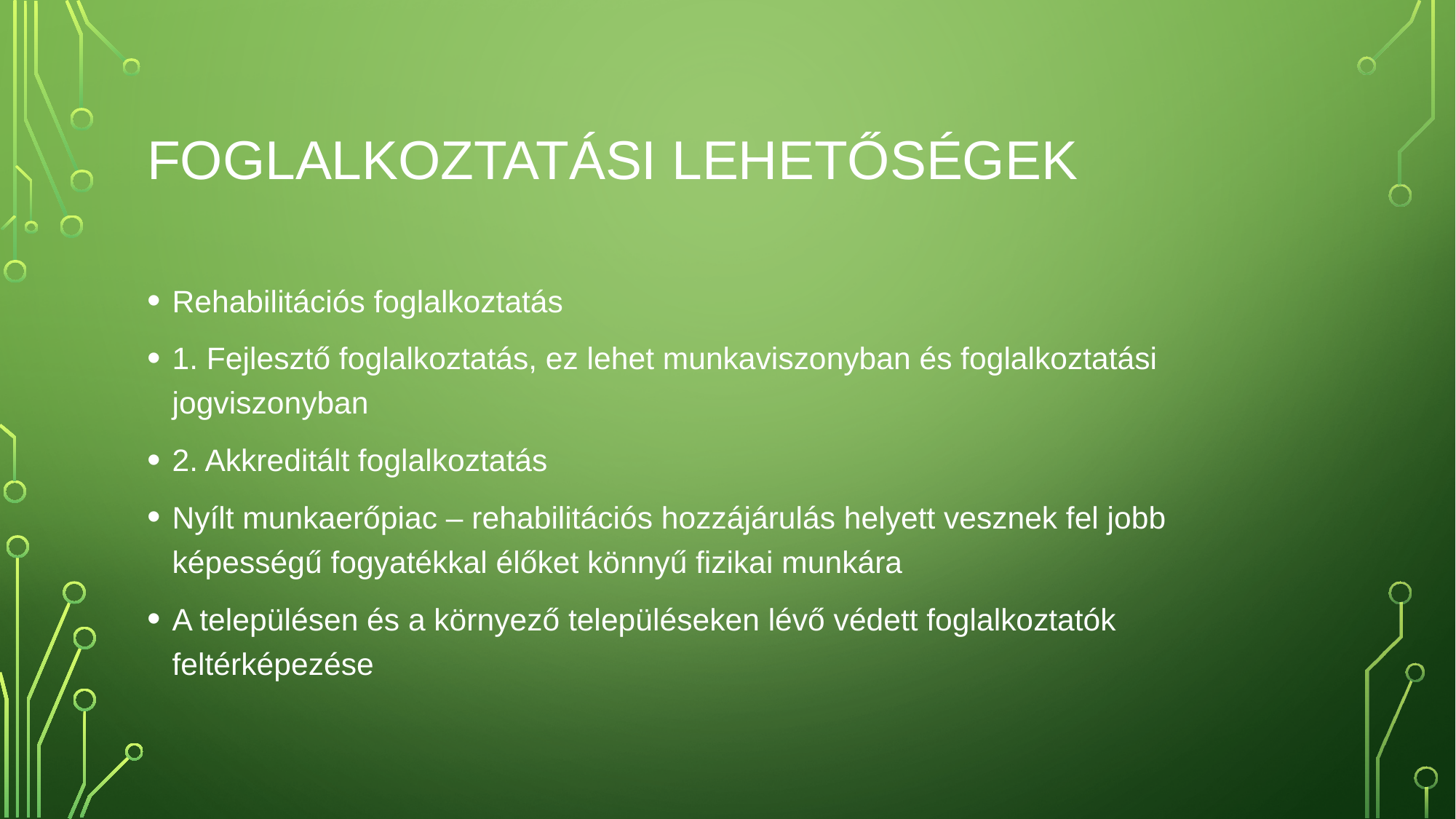

# Foglalkoztatási lehetőségek
Rehabilitációs foglalkoztatás
1. Fejlesztő foglalkoztatás, ez lehet munkaviszonyban és foglalkoztatási jogviszonyban
2. Akkreditált foglalkoztatás
Nyílt munkaerőpiac – rehabilitációs hozzájárulás helyett vesznek fel jobb képességű fogyatékkal élőket könnyű fizikai munkára
A településen és a környező településeken lévő védett foglalkoztatók feltérképezése